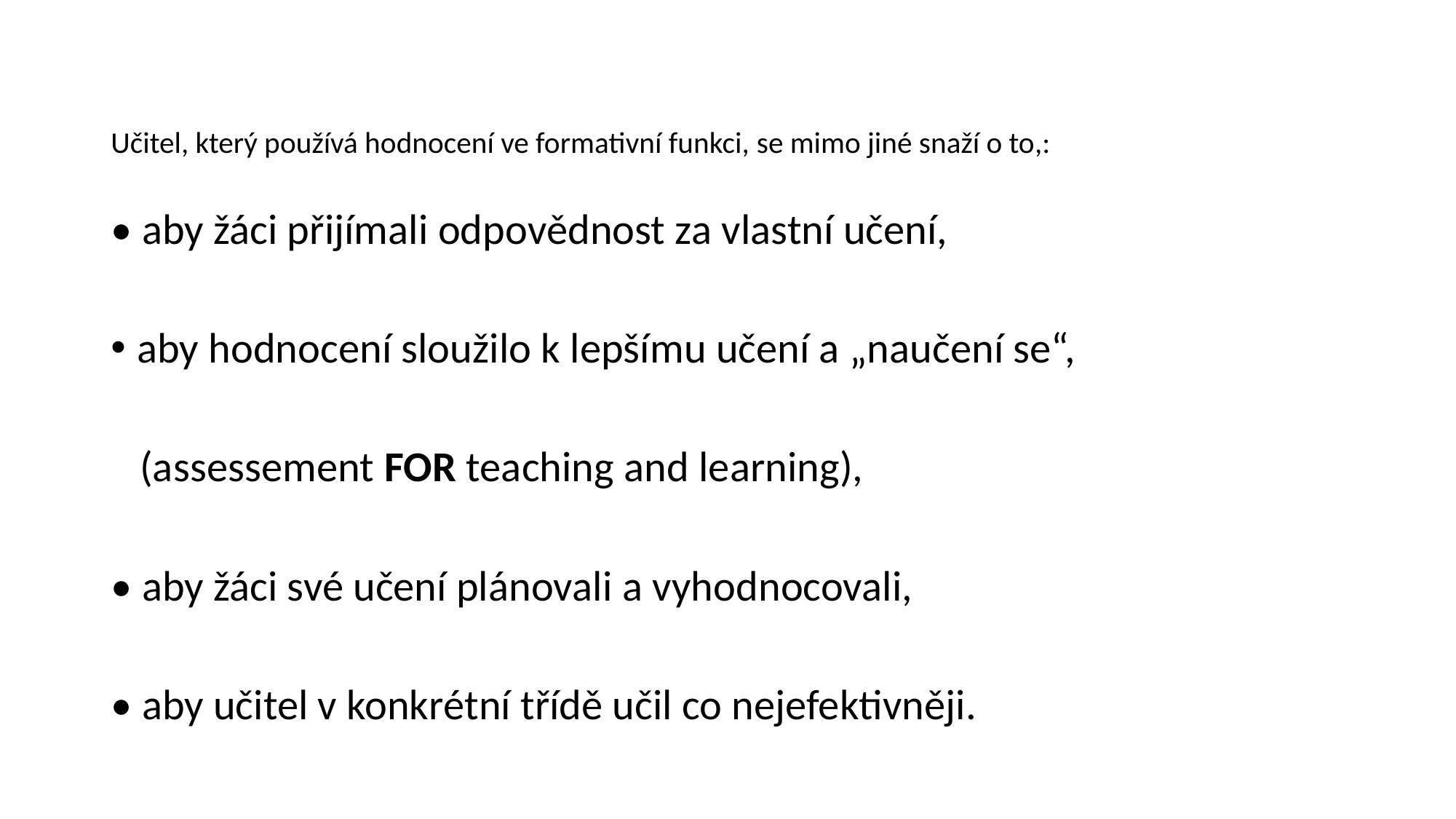

# Učitel, který používá hodnocení ve formativní funkci, se mimo jiné snaží o to,:
• aby žáci přijímali odpovědnost za vlastní učení,

aby hodnocení sloužilo k lepšímu učení a „naučení se“,

   (assessement FOR teaching and learning),

• aby žáci své učení plánovali a vyhodnocovali,

• aby učitel v konkrétní třídě učil co nejefektivněji.